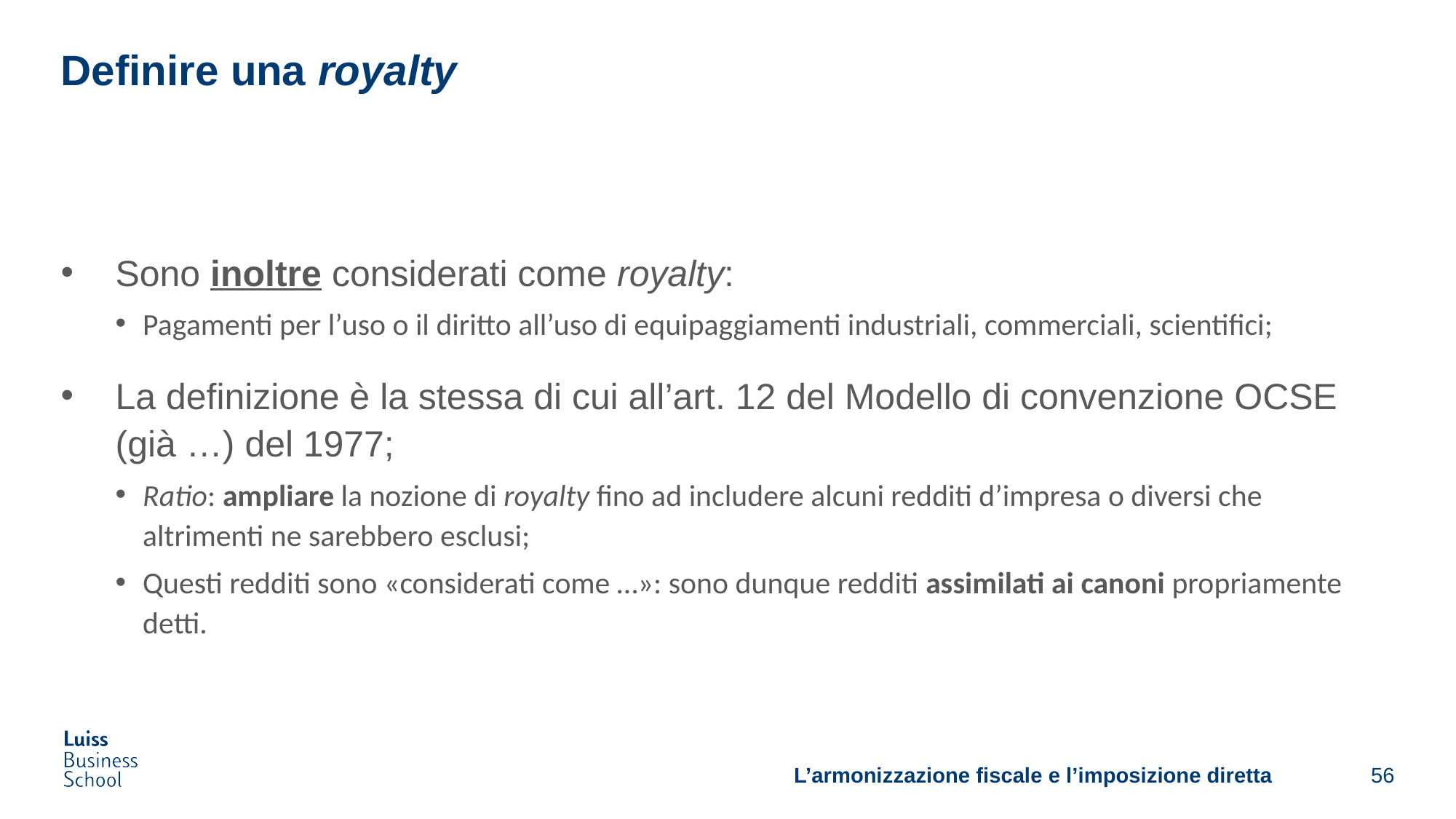

# Definire una royalty
Sono inoltre considerati come royalty:
Pagamenti per l’uso o il diritto all’uso di equipaggiamenti industriali, commerciali, scientifici;
La definizione è la stessa di cui all’art. 12 del Modello di convenzione OCSE (già …) del 1977;
Ratio: ampliare la nozione di royalty fino ad includere alcuni redditi d’impresa o diversi che altrimenti ne sarebbero esclusi;
Questi redditi sono «considerati come …»: sono dunque redditi assimilati ai canoni propriamente detti.
L’armonizzazione fiscale e l’imposizione diretta
56